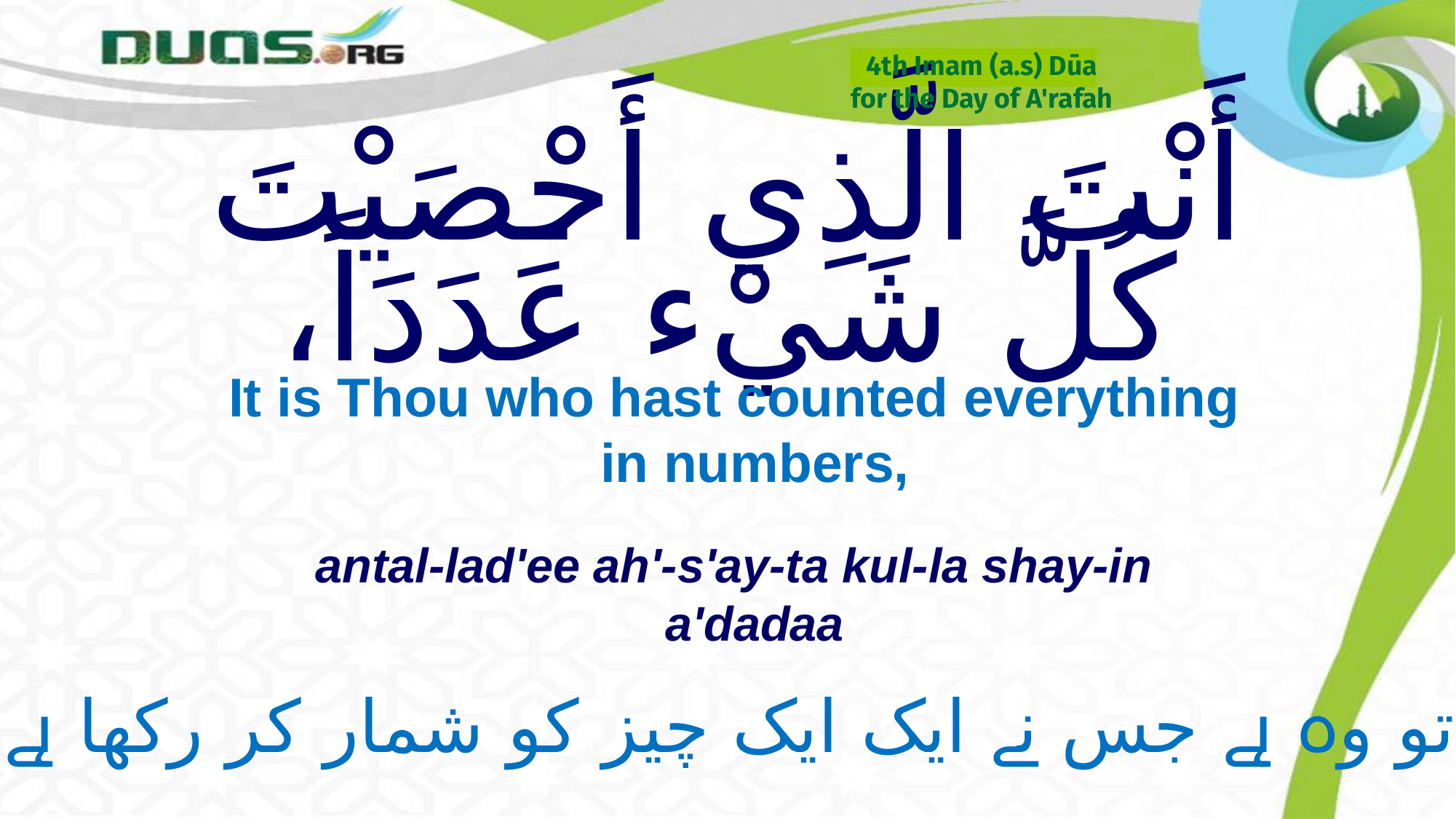

4th Imam (a.s) Dūa
for the Day of A'rafah
# أَنْتَ الَّذِي أَحْصَيْتَ كُلَّ شَيْء عَدَدَاً،
It is Thou who hast counted everything in numbers,
antal-lad'ee ah'-s'ay-ta kul-la shay-in a'dadaa
تو وہ ہے جس نے ایک ایک چیز کو شمار کر رکھا ہے